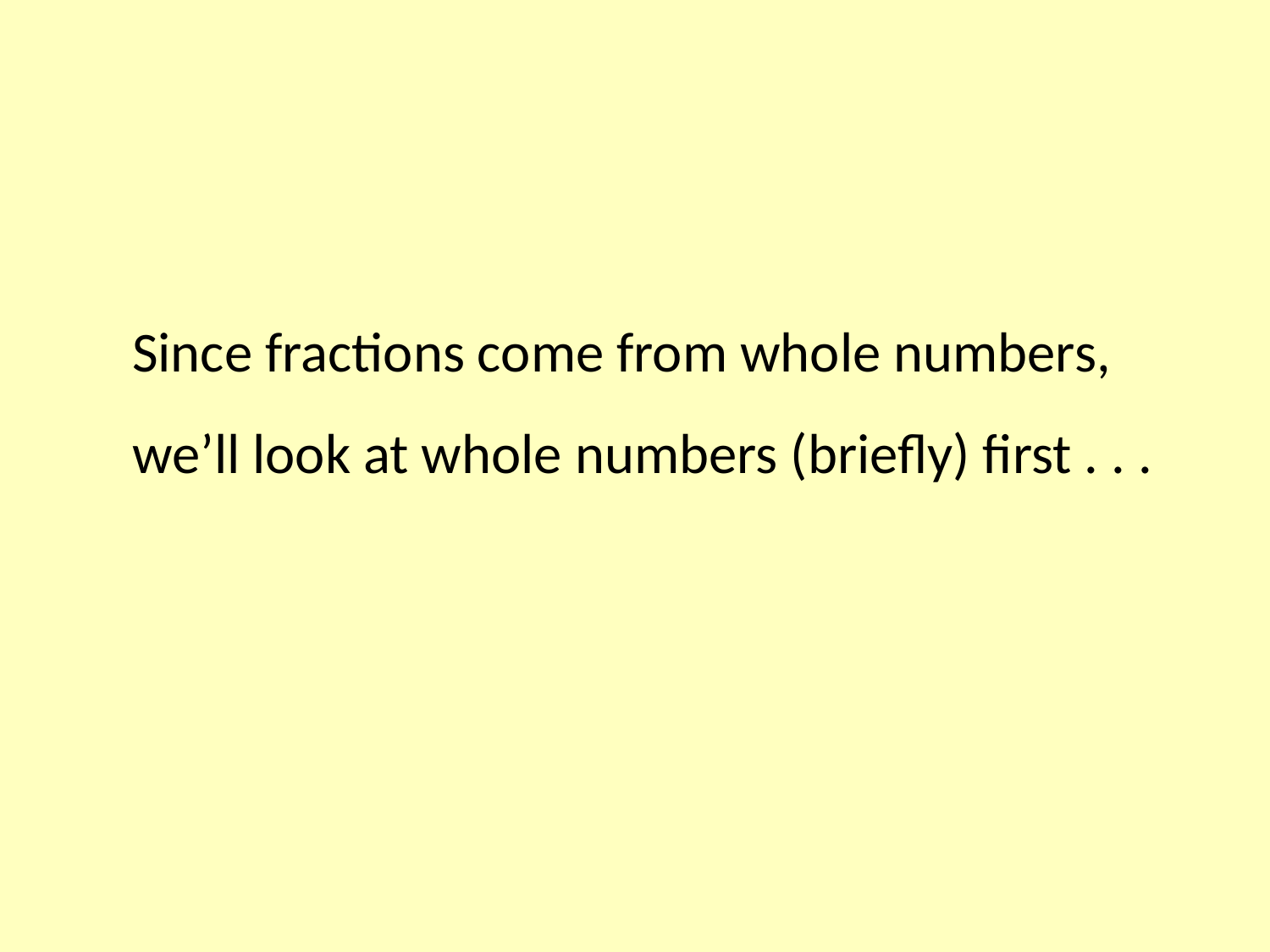

Since fractions come from whole numbers,
we’ll look at whole numbers (briefly) first . . .